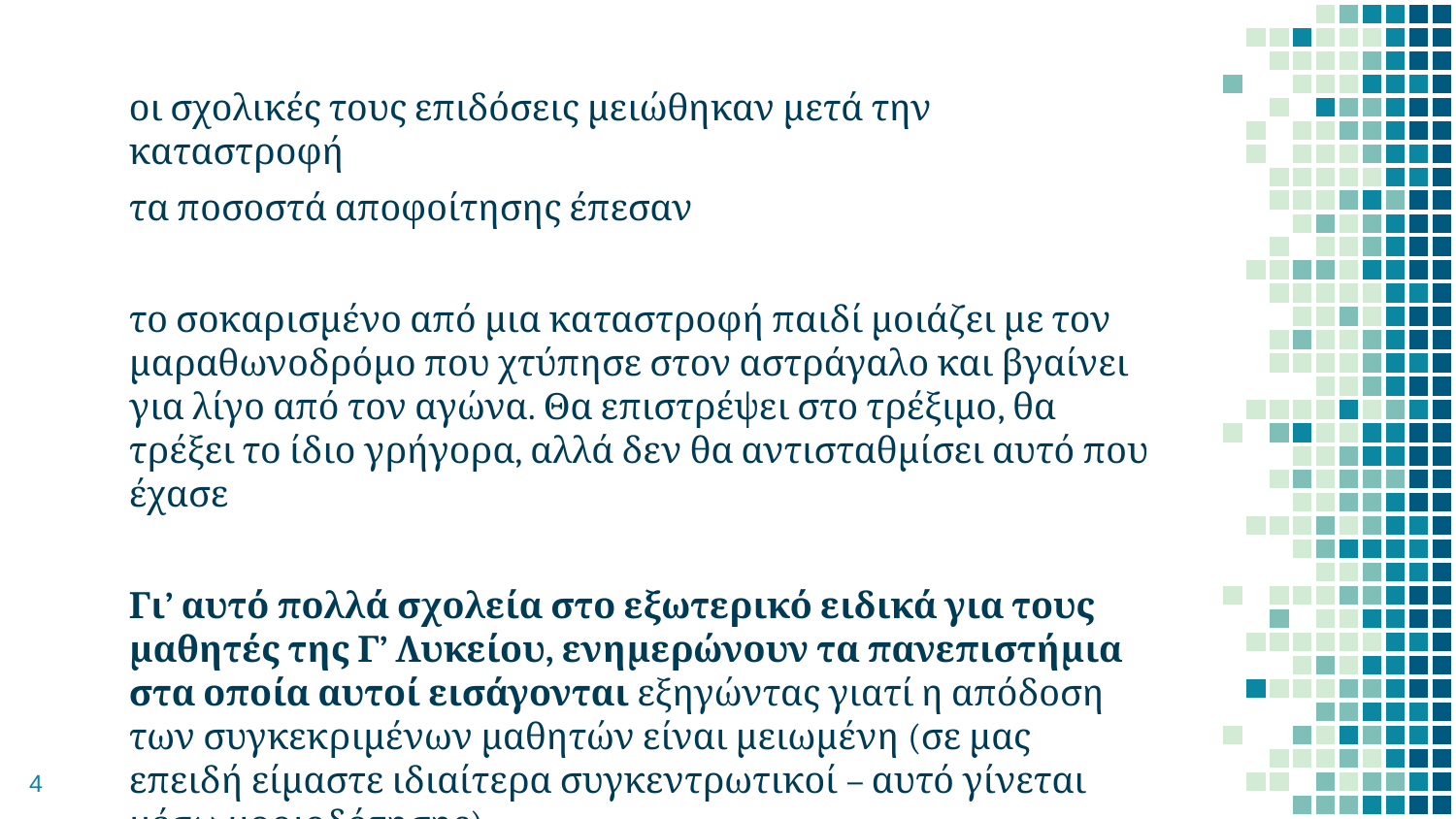

οι σχολικές τους επιδόσεις μειώθηκαν μετά την καταστροφή
τα ποσοστά αποφοίτησης έπεσαν

το σοκαρισμένο από μια καταστροφή παιδί μοιάζει με τον μαραθωνοδρόμο που χτύπησε στον αστράγαλο και βγαίνει για λίγο από τον αγώνα. Θα επιστρέψει στο τρέξιμο, θα τρέξει το ίδιο γρήγορα, αλλά δεν θα αντισταθμίσει αυτό που έχασε

Γι’ αυτό πολλά σχολεία στο εξωτερικό ειδικά για τους μαθητές της Γ’ Λυκείου, ενημερώνουν τα πανεπιστήμια στα οποία αυτοί εισάγονται εξηγώντας γιατί η απόδοση των συγκεκριμένων μαθητών είναι μειωμένη (σε μας επειδή είμαστε ιδιαίτερα συγκεντρωτικοί – αυτό γίνεται μέσω μοριοδότησης)
4